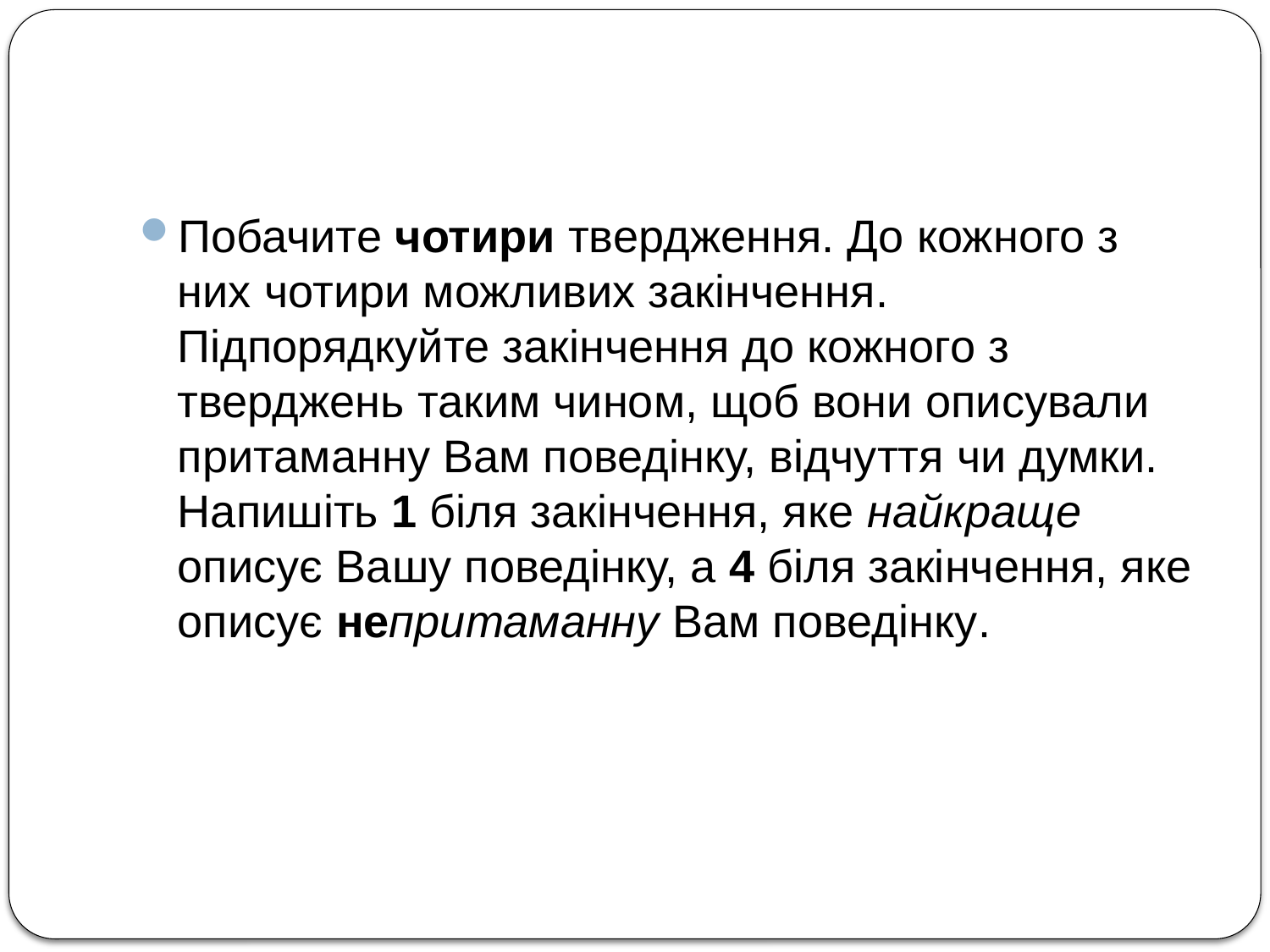

#
Побачите чотири твердження. До кожного з них чотири можливих закінчення. Підпорядкуйте закінчення до кожного з тверджень таким чином, щоб вони описували притаманну Вам поведінку, відчуття чи думки. Напишіть 1 біля закінчення, яке найкраще описує Вашу поведінку, а 4 біля закінчення, яке описує непритаманну Вам поведінку.